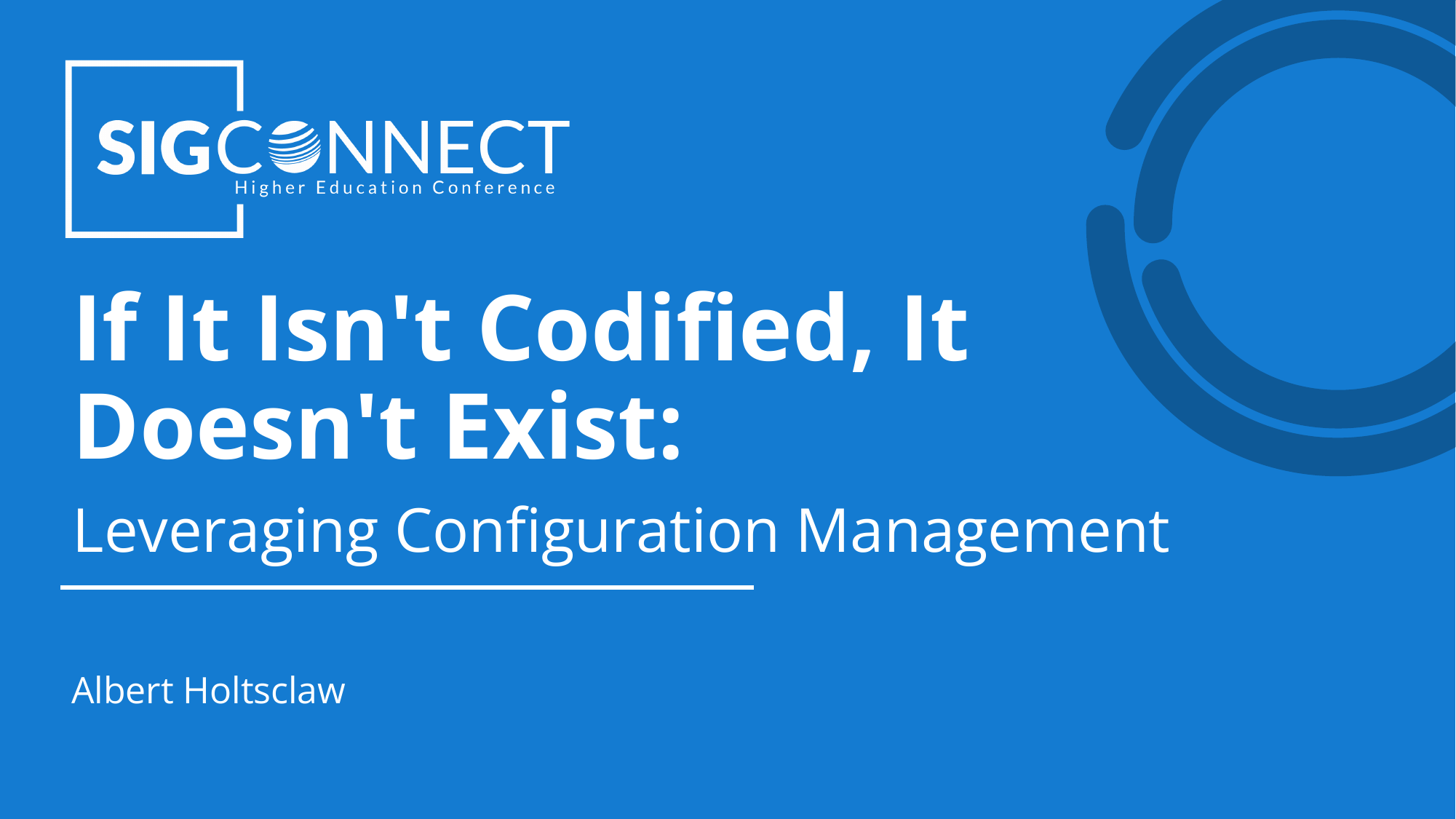

# If It Isn't Codified, It Doesn't Exist: Leveraging Configuration Management
Albert Holtsclaw